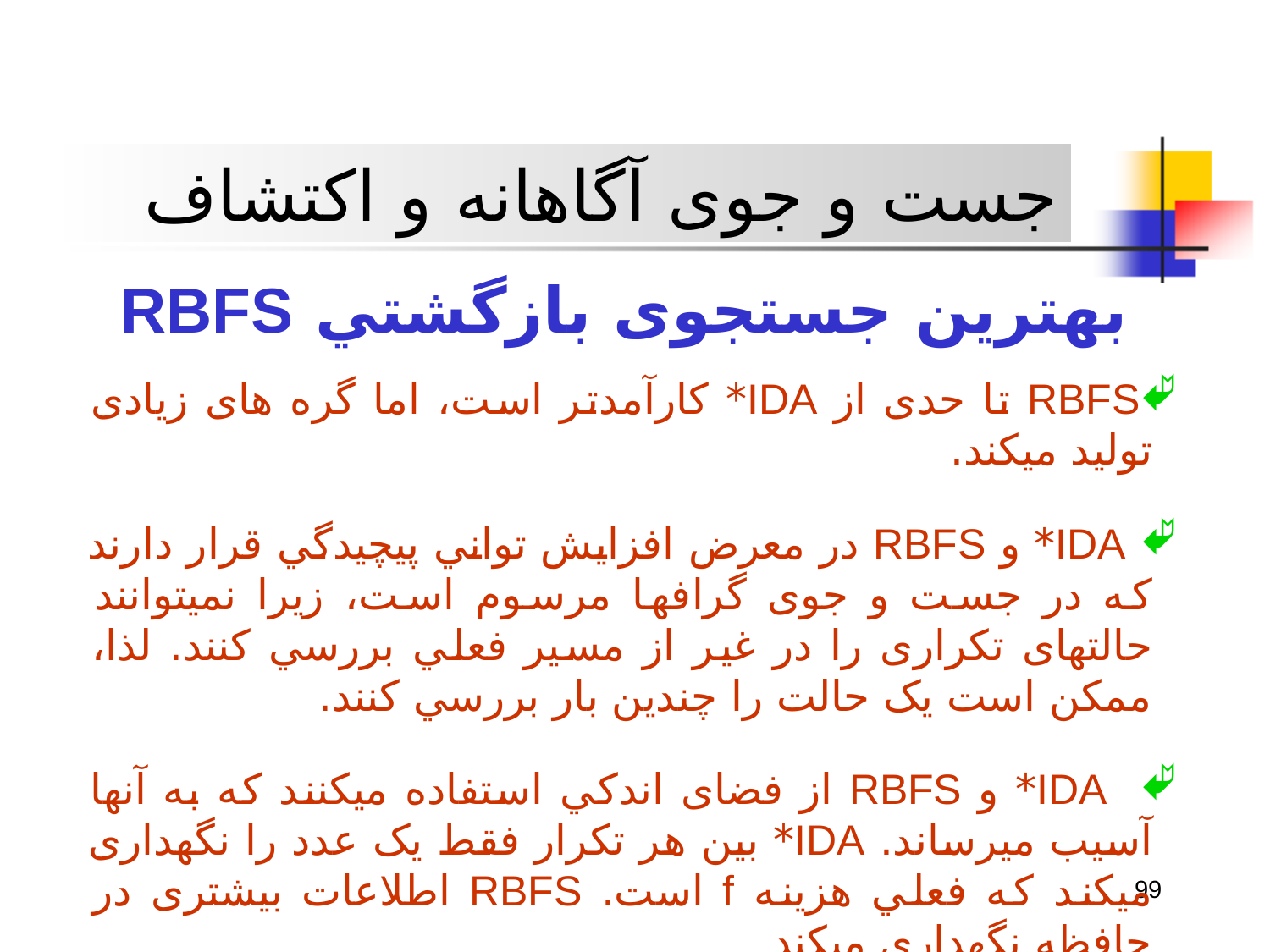

جست و جوی آگاهانه و اکتشاف
بهترين جستجوی بازگشتي RBFS
RBFS تا حدی از IDA* کارآمدتر است، اما گره های زيادی توليد ميکند.
 IDA* و RBFS در معرض افزايش تواني پيچيدگي قرار دارند که در جست و جوی گرافها مرسوم است، زيرا نميتوانند حالتهای تکراری را در غير از مسير فعلي بررسي کنند. لذا، ممکن است يک حالت را چندين بار بررسي کنند.
  IDA* و RBFS از فضای اندکي استفاده ميکنند که به آنها آسيب ميرساند. IDA* بين هر تکرار فقط يک عدد را نگهداری ميکند که فعلي هزينه f است. RBFS اطلاعات بيشتری در حافظه نگهداری ميکند
99